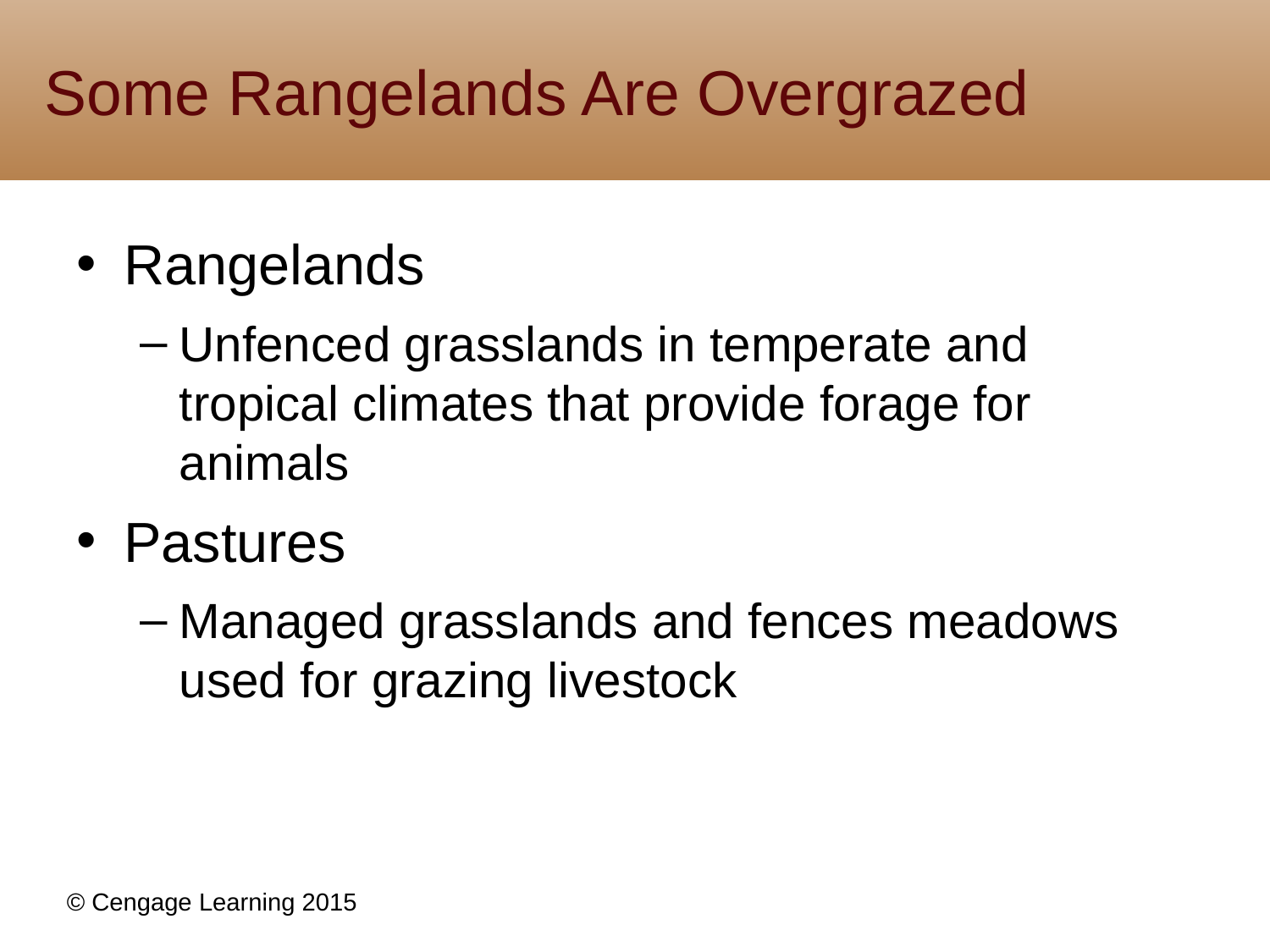

# Some Rangelands Are Overgrazed
Rangelands
Unfenced grasslands in temperate and tropical climates that provide forage for animals
Pastures
Managed grasslands and fences meadows used for grazing livestock